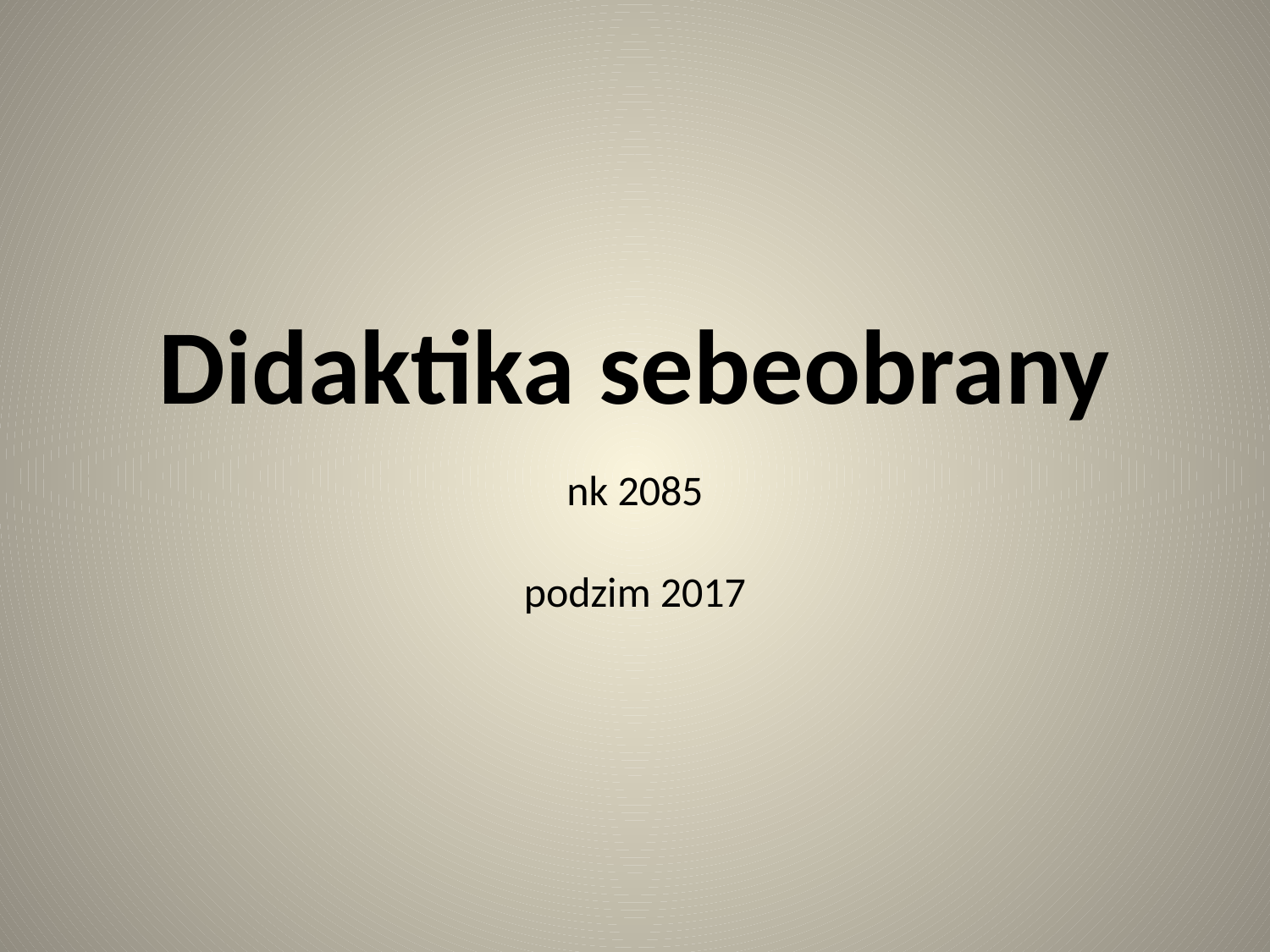

# Didaktika sebeobrany nk 2085 podzim 2017